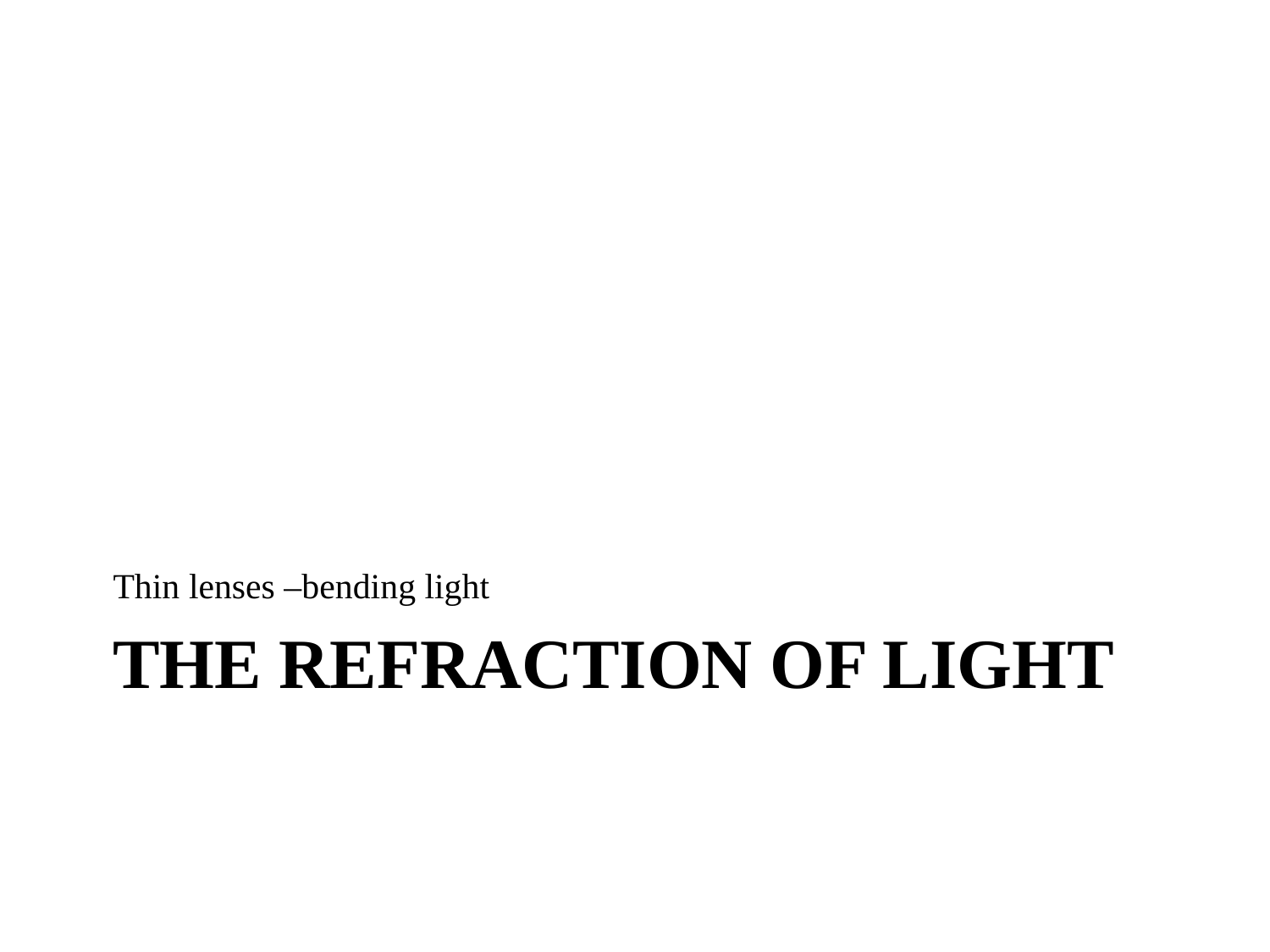

Thin lenses –bending light
# The Refraction of Light